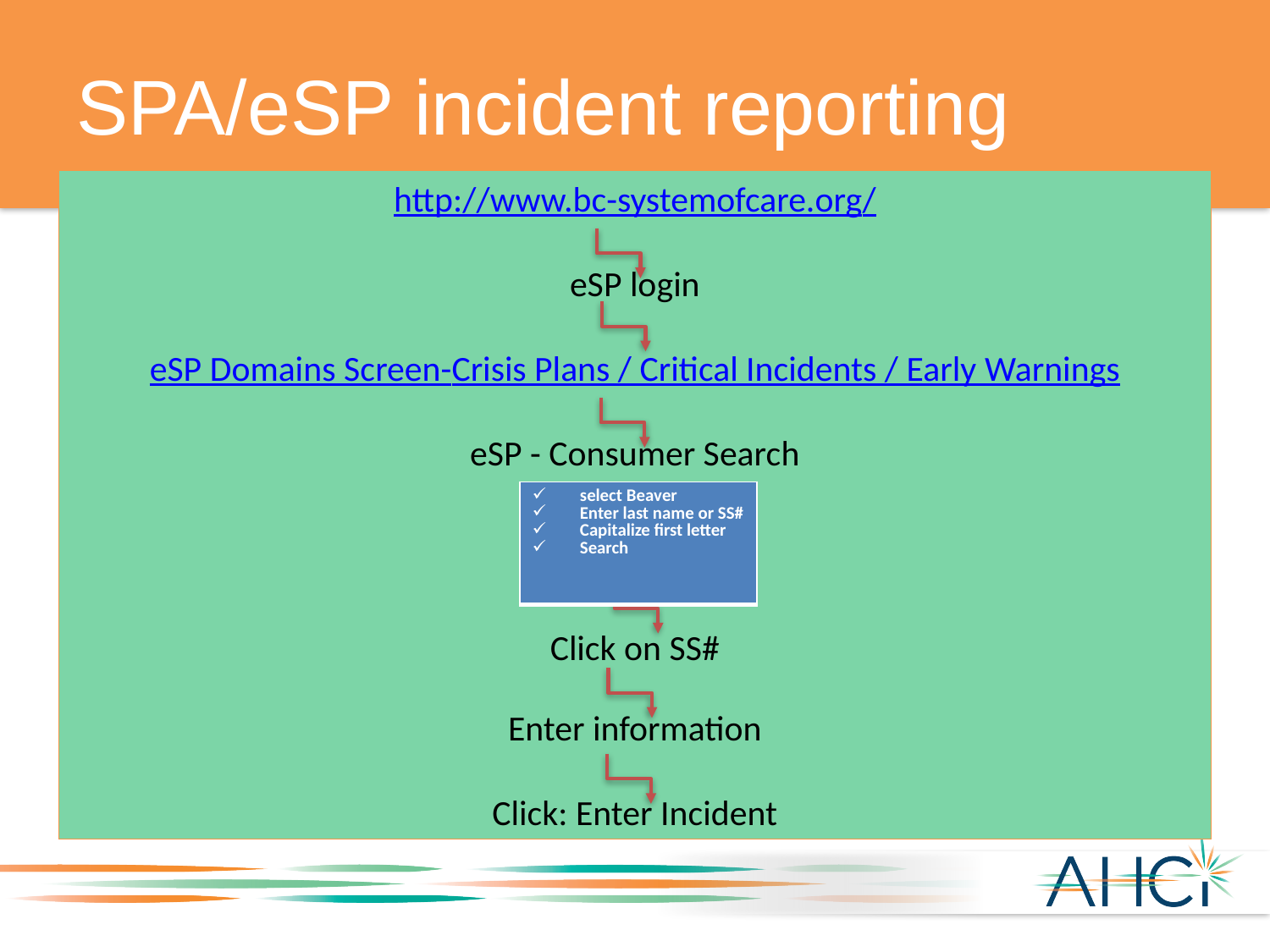

# SPA/eSP incident reporting
http://www.bc-systemofcare.org/

eSP login

eSP Domains Screen-Crisis Plans / Critical Incidents / Early Warnings

eSP - Consumer Search

Click on SS#

Enter information

Click: Enter Incident
| select Beaver Enter last name or SS# Capitalize first letter Search |
| --- |